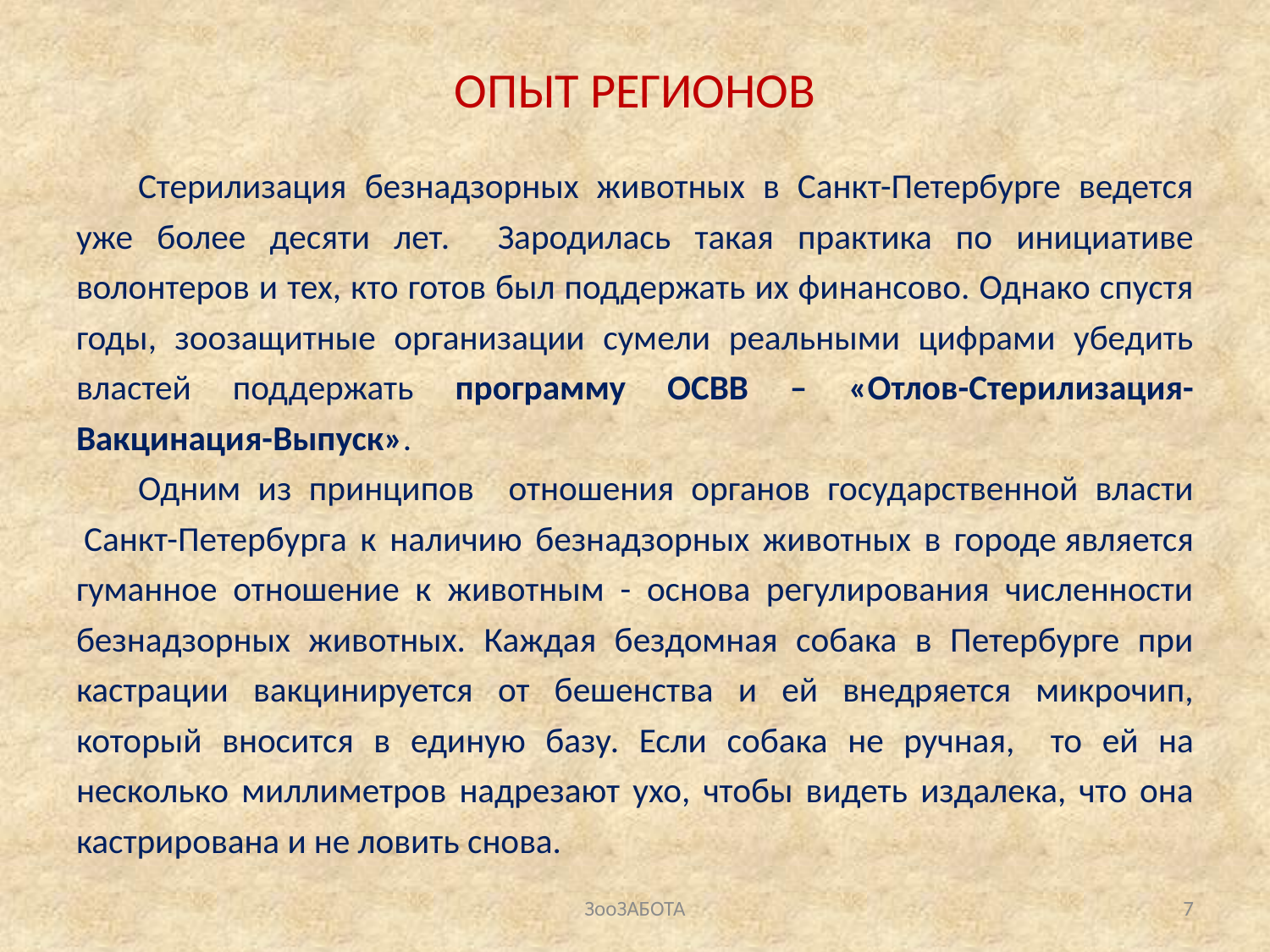

# ОПЫТ РЕГИОНОВ
Стерилизация безнадзорных животных в Санкт-Петербурге ведется уже более десяти лет.  Зародилась такая практика по инициативе волонтеров и тех, кто готов был поддержать их финансово. Однако спустя годы, зоозащитные организации сумели реальными цифрами убедить властей поддержать программу ОСВВ – «Отлов-Стерилизация-Вакцинация-Выпуск».
Одним из принципов  отношения органов государственной власти  Санкт-Петербурга к наличию безнадзорных животных в городе является гуманное отношение к животным - основа регулирования численности безнадзорных животных. Каждая бездомная собака в Петербурге при кастрации вакцинируется от бешенства и ей внедряется микрочип, который вносится в единую базу. Если собака не ручная,   то ей на несколько миллиметров надрезают ухо, чтобы видеть издалека, что она кастрирована и не ловить снова.
ЗооЗАБОТА
7